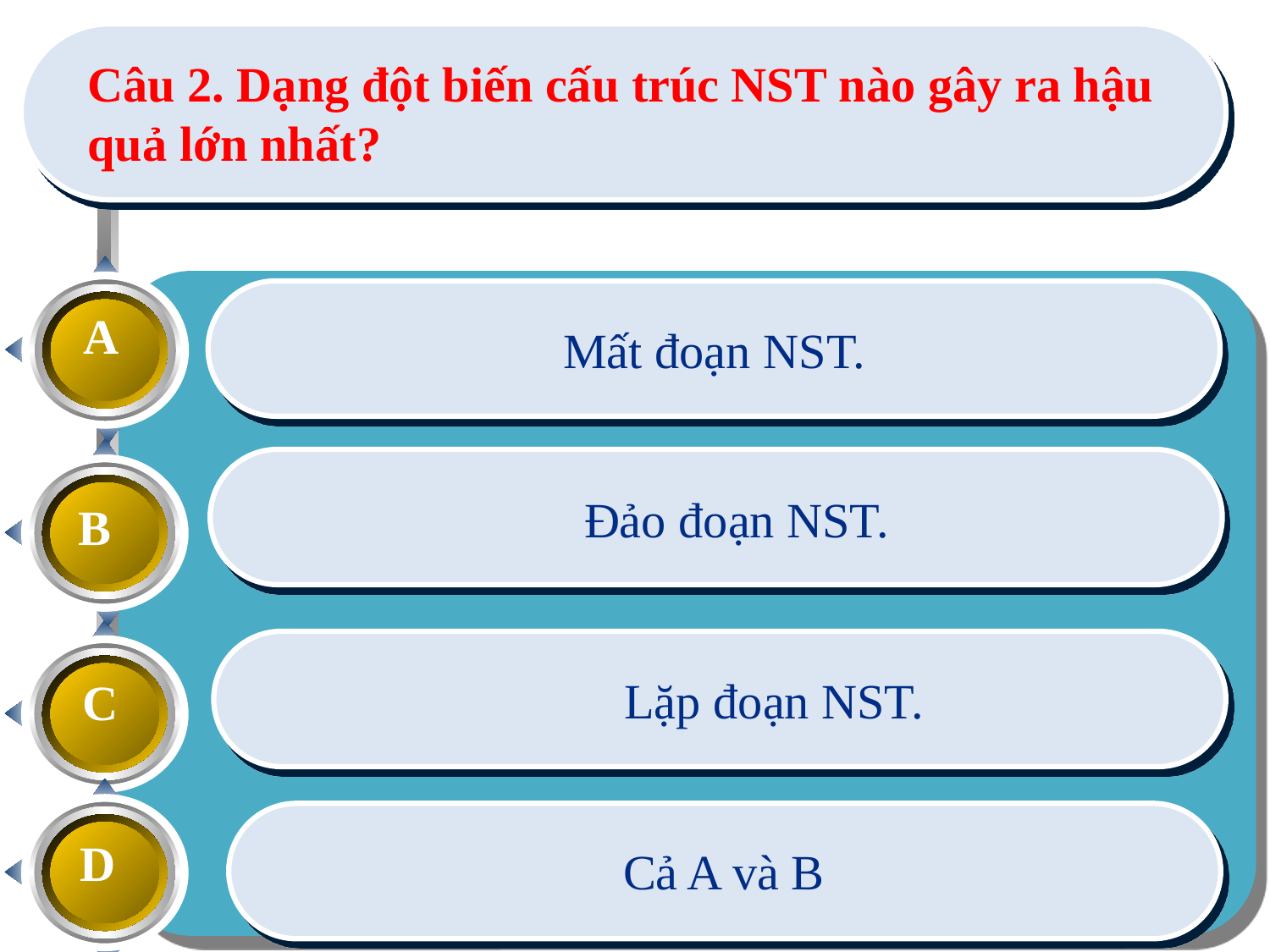

Câu 2. Dạng đột biến cấu trúc NST nào gây ra hậu quả lớn nhất?

A
Mất đoạn NST.

A

Đảo đoạn NST.
B

Lặp đoạn NST.
C

Cả A và B
D